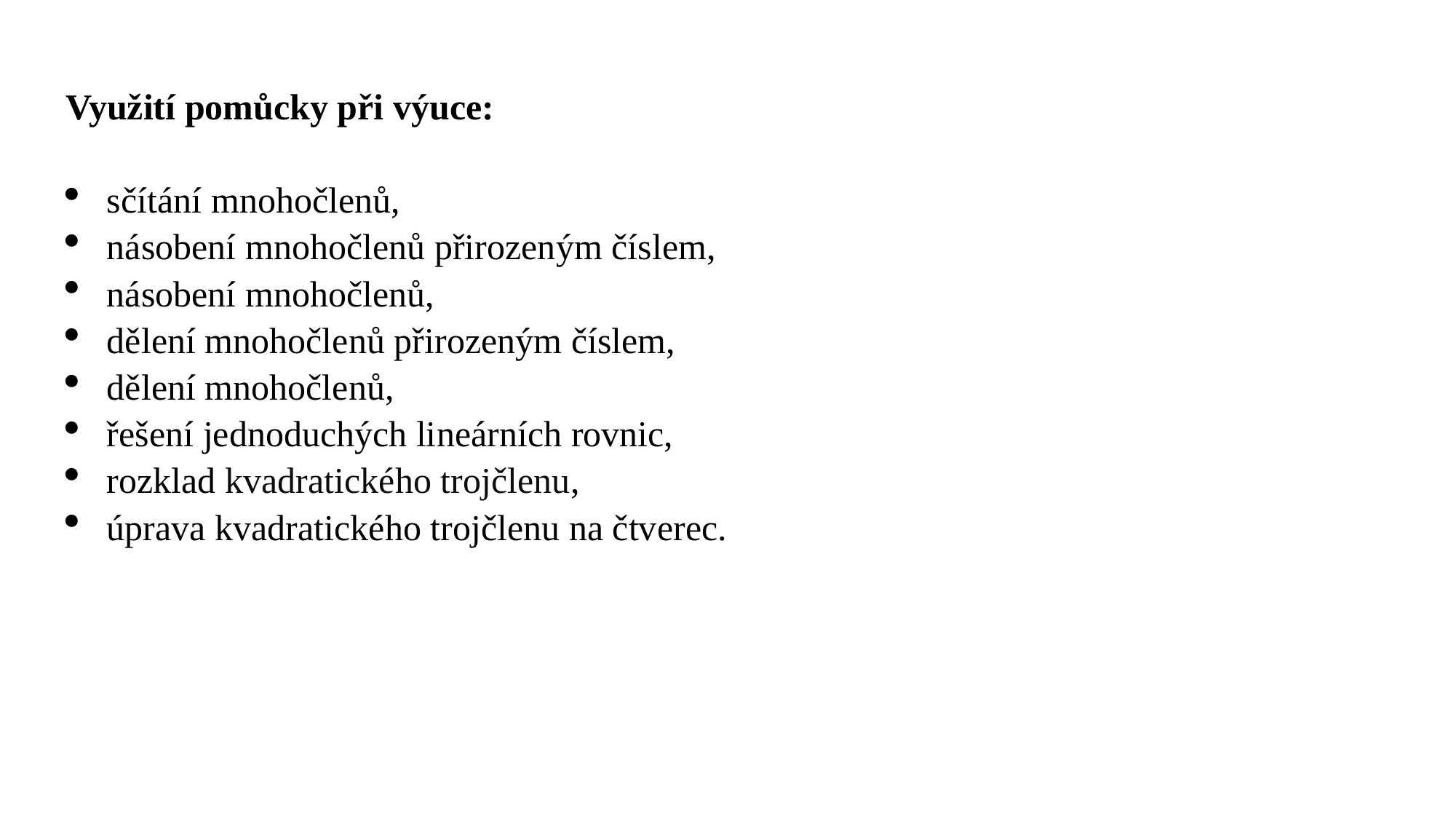

Využití pomůcky při výuce:

sčítání mnohočlenů,
násobení mnohočlenů přirozeným číslem,
násobení mnohočlenů,
dělení mnohočlenů přirozeným číslem,
dělení mnohočlenů,
řešení jednoduchých lineárních rovnic,
rozklad kvadratického trojčlenu,
úprava kvadratického trojčlenu na čtverec.